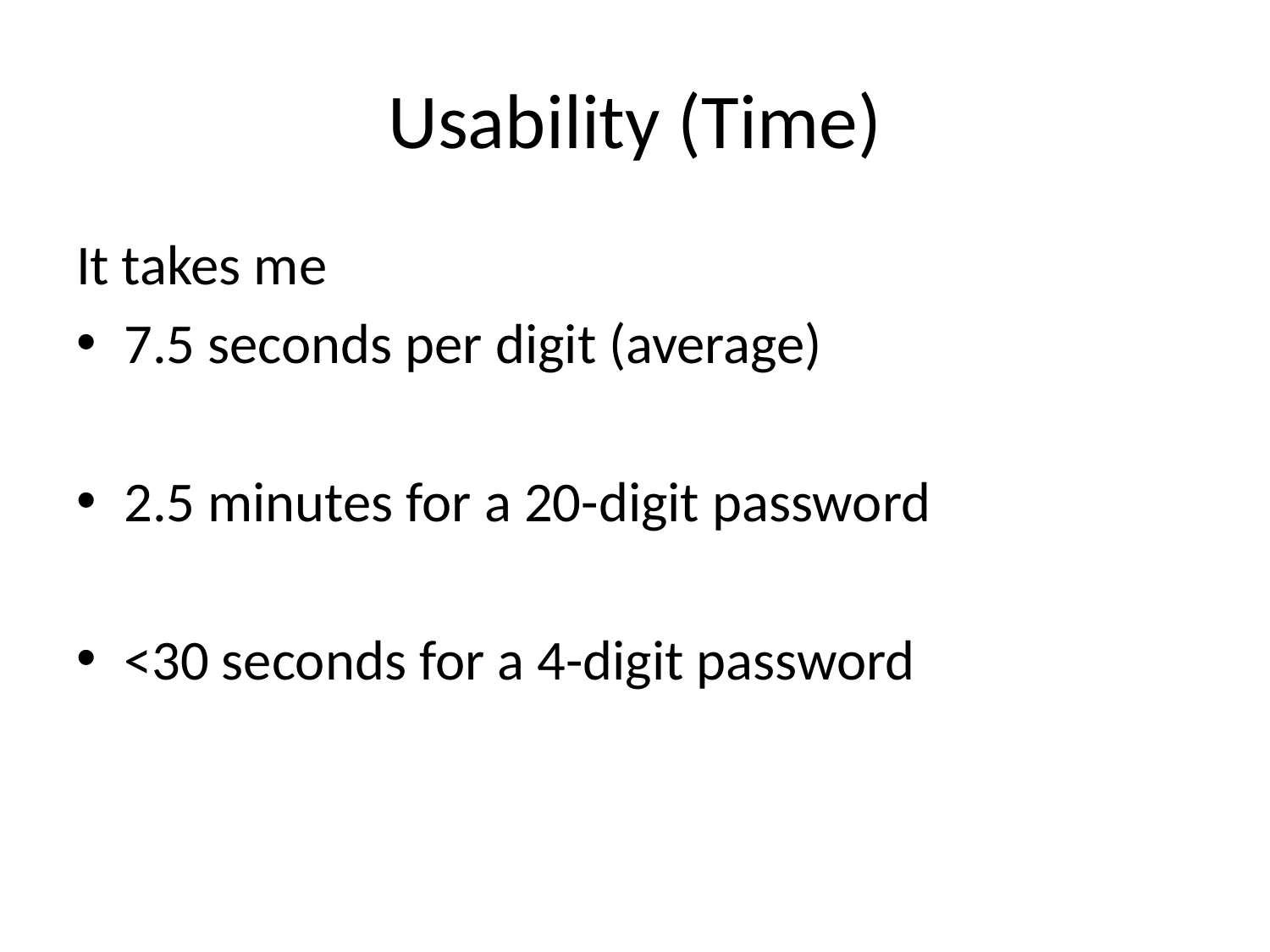

# Usability (Time)
It takes me
7.5 seconds per digit (average)

2.5 minutes for a 20-digit password

<30 seconds for a 4-digit password